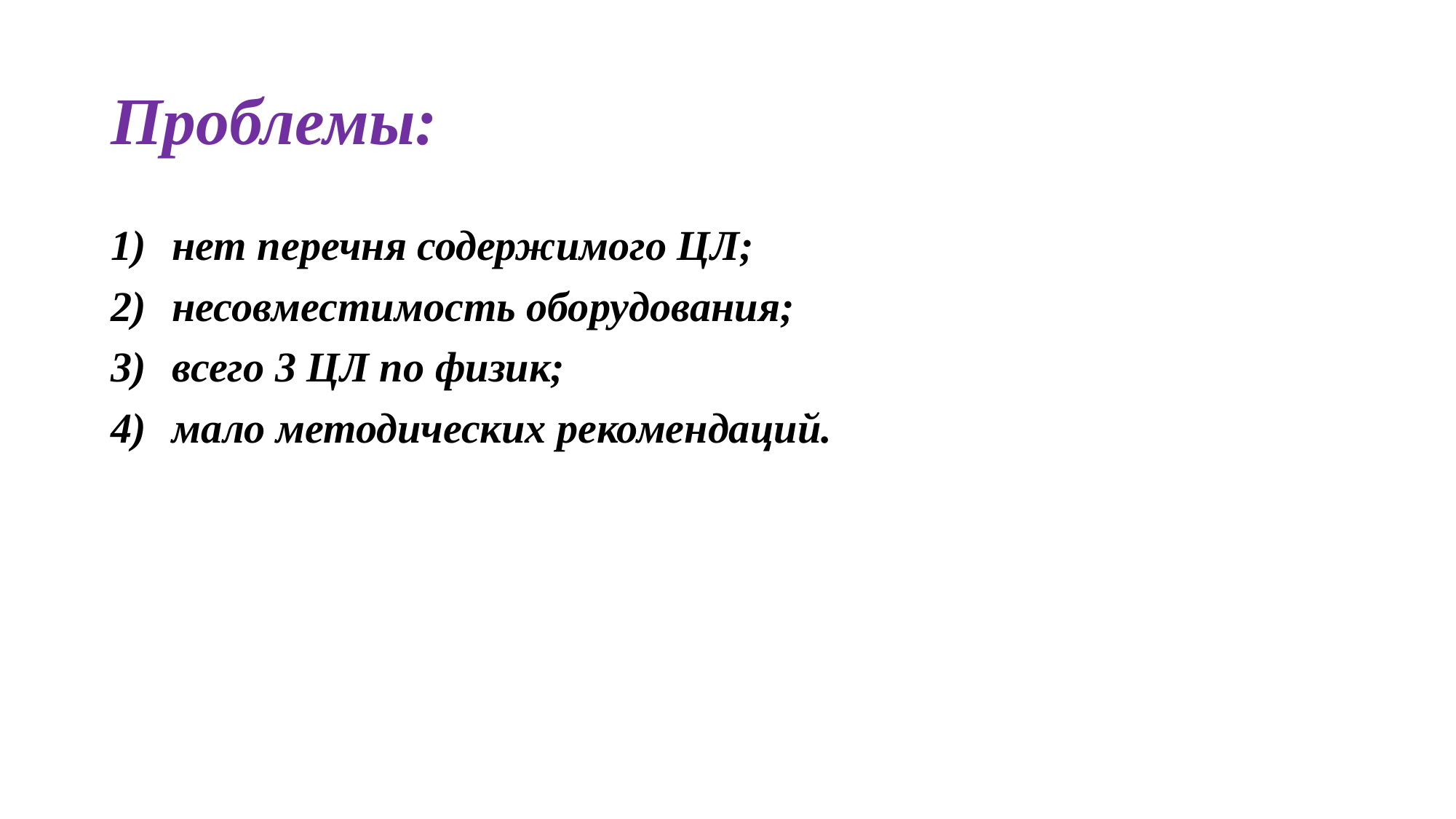

# Проблемы:
нет перечня содержимого ЦЛ;
несовместимость оборудования;
всего 3 ЦЛ по физик;
мало методических рекомендаций.